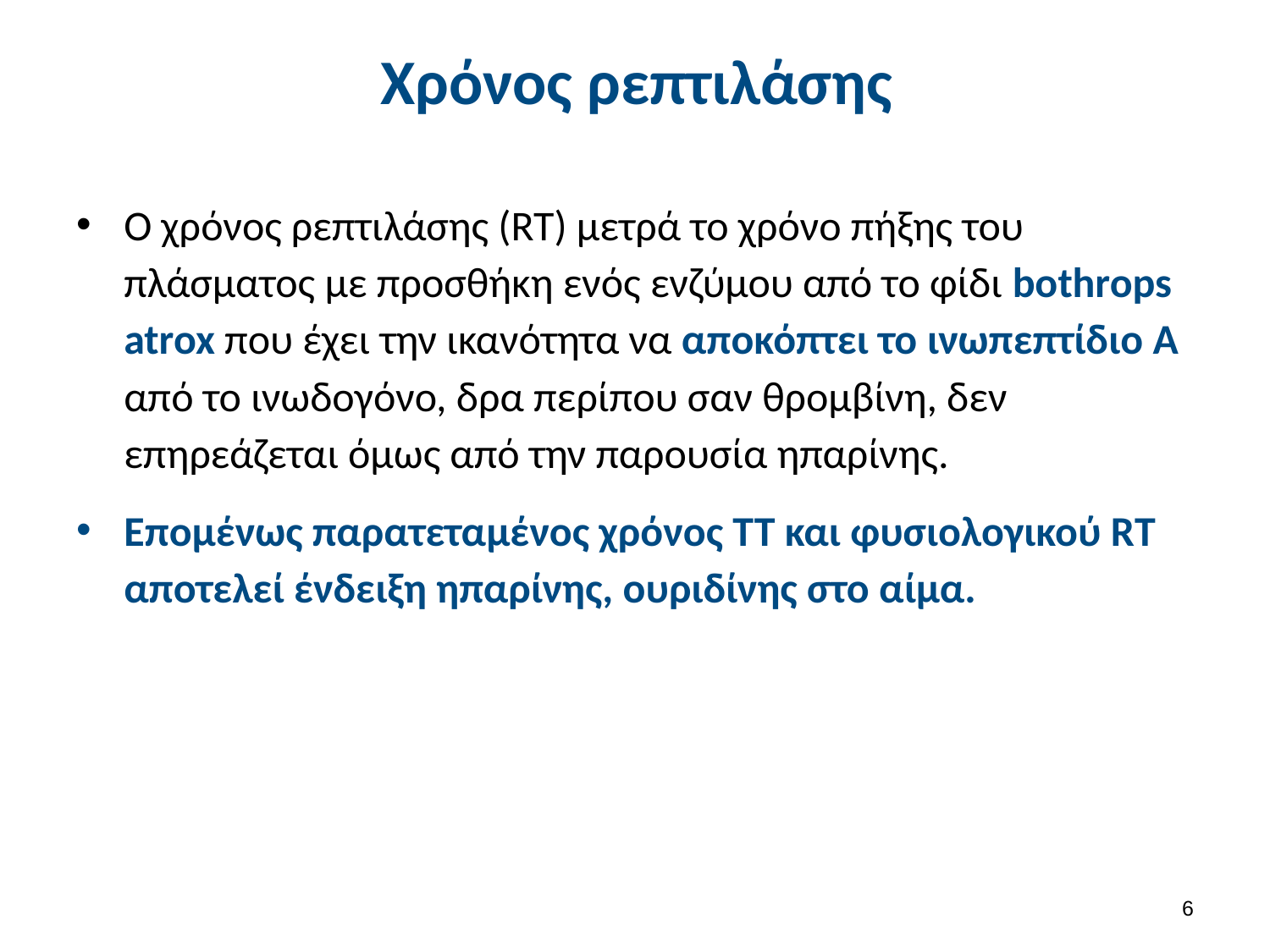

# Χρόνος ρεπτιλάσης
Ο χρόνος ρεπτιλάσης (RT) μετρά το χρόνο πήξης του πλάσματος με προσθήκη ενός ενζύμου από το φίδι bothrops atrox που έχει την ικανότητα να αποκόπτει το ινωπεπτίδιο Α από το ινωδογόνο, δρα περίπου σαν θρομβίνη, δεν επηρεάζεται όμως από την παρουσία ηπαρίνης.
Επομένως παρατεταμένος χρόνος ΤΤ και φυσιολογικού RΤ αποτελεί ένδειξη ηπαρίνης, ουριδίνης στο αίμα.
6